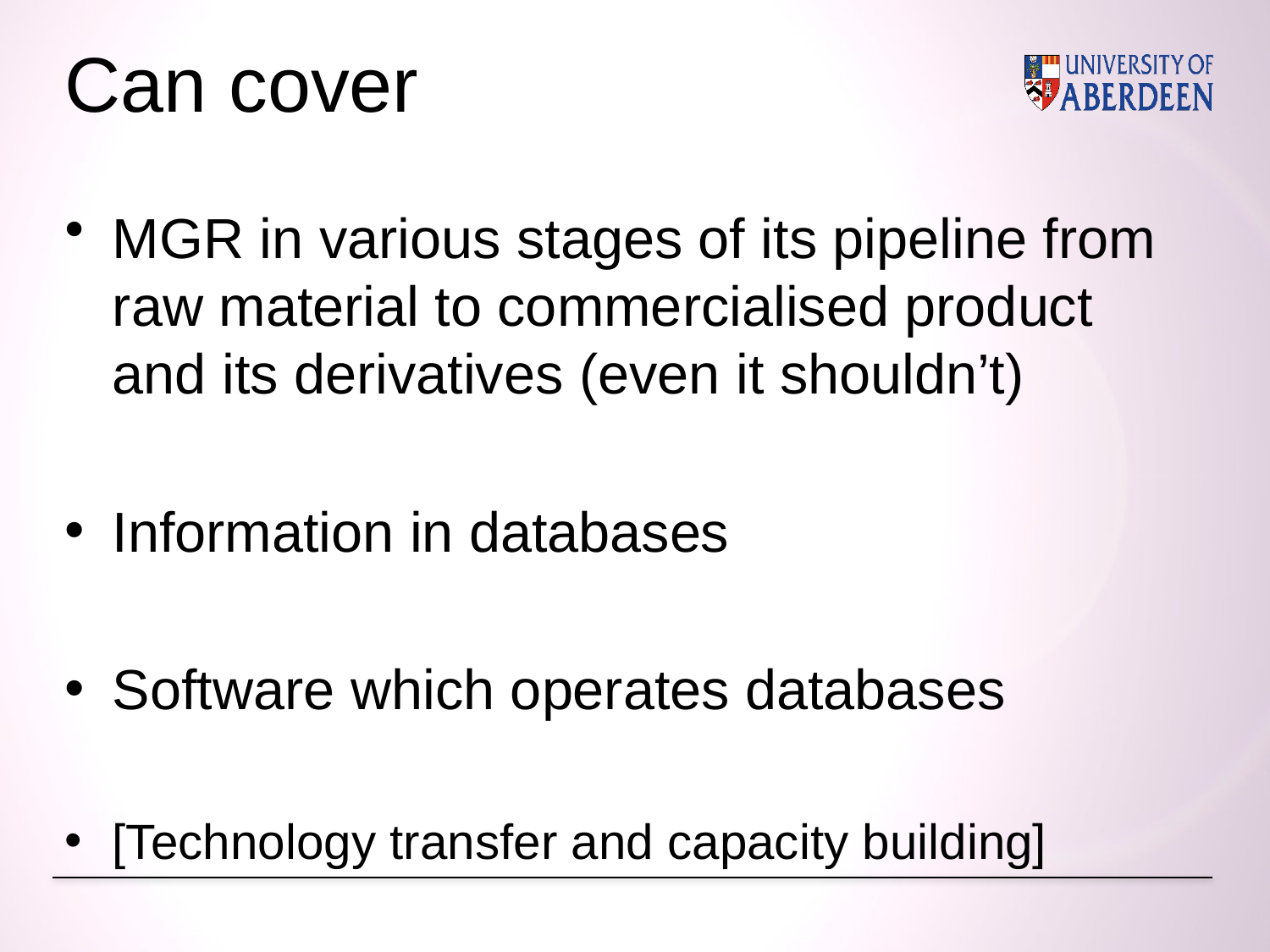

# Can cover
MGR in various stages of its pipeline from raw material to commercialised product and its derivatives (even it shouldn’t)

Information in databases

Software which operates databases

[Technology transfer and capacity building]